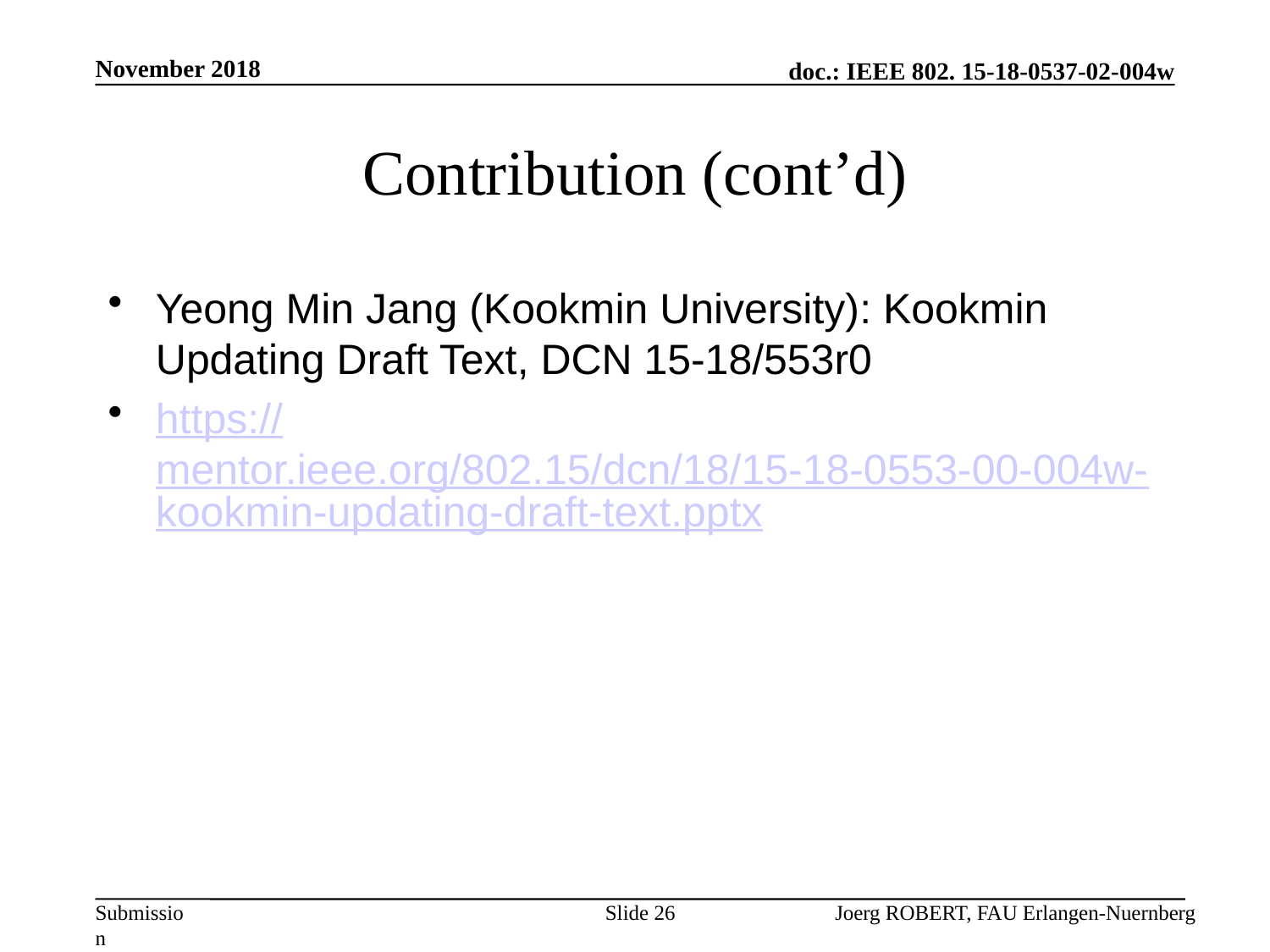

November 2018
# Contribution (cont’d)
Yeong Min Jang (Kookmin University): Kookmin Updating Draft Text, DCN 15-18/553r0
https://mentor.ieee.org/802.15/dcn/18/15-18-0553-00-004w-kookmin-updating-draft-text.pptx

Slide 26
Joerg ROBERT, FAU Erlangen-Nuernberg